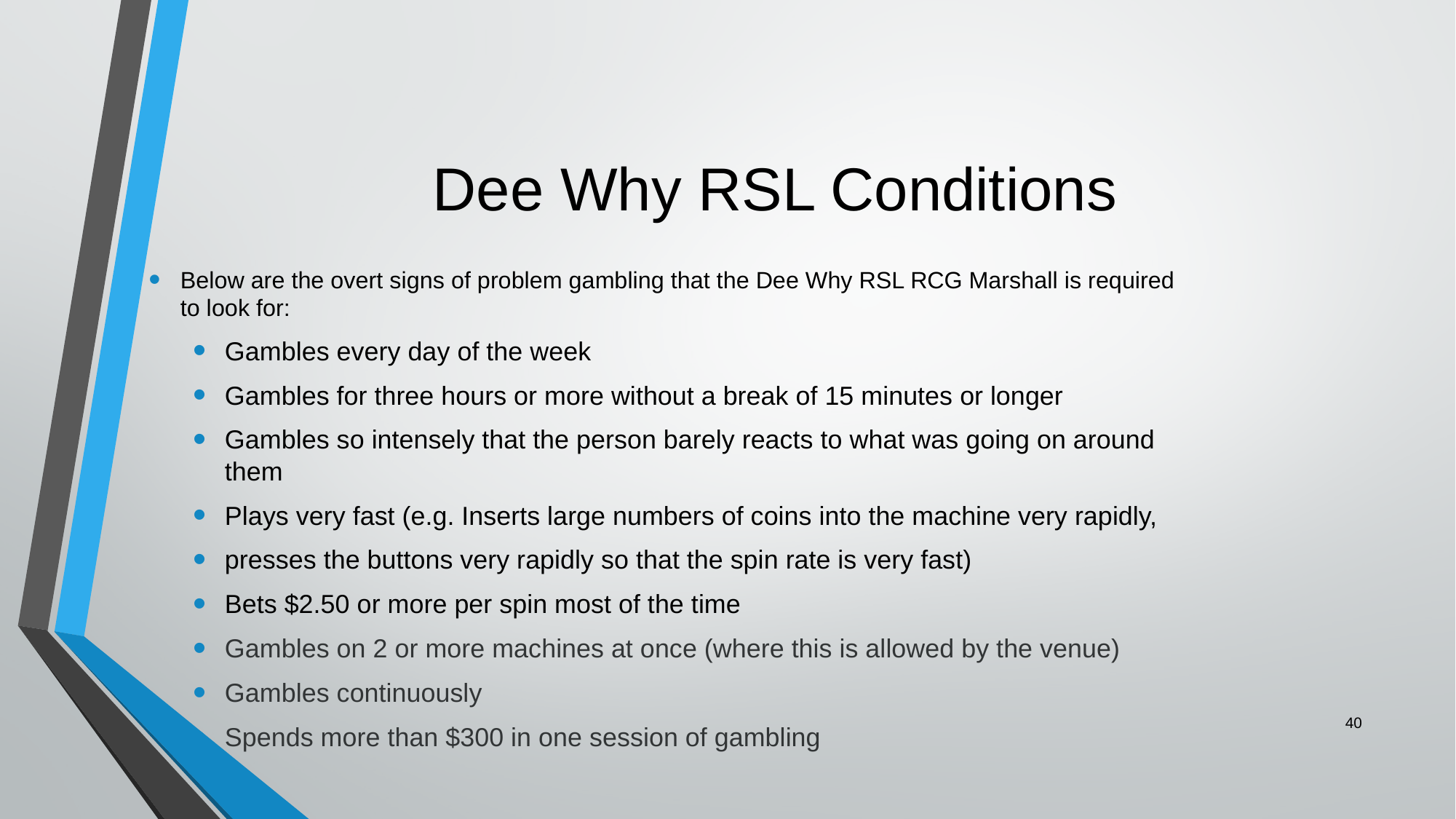

# Dee Why RSL Conditions
Below are the overt signs of problem gambling that the Dee Why RSL RCG Marshall is required to look for:
Gambles every day of the week
Gambles for three hours or more without a break of 15 minutes or longer
Gambles so intensely that the person barely reacts to what was going on around them
Plays very fast (e.g. Inserts large numbers of coins into the machine very rapidly,
presses the buttons very rapidly so that the spin rate is very fast)
Bets $2.50 or more per spin most of the time
Gambles on 2 or more machines at once (where this is allowed by the venue)
Gambles continuously
Spends more than $300 in one session of gambling

40